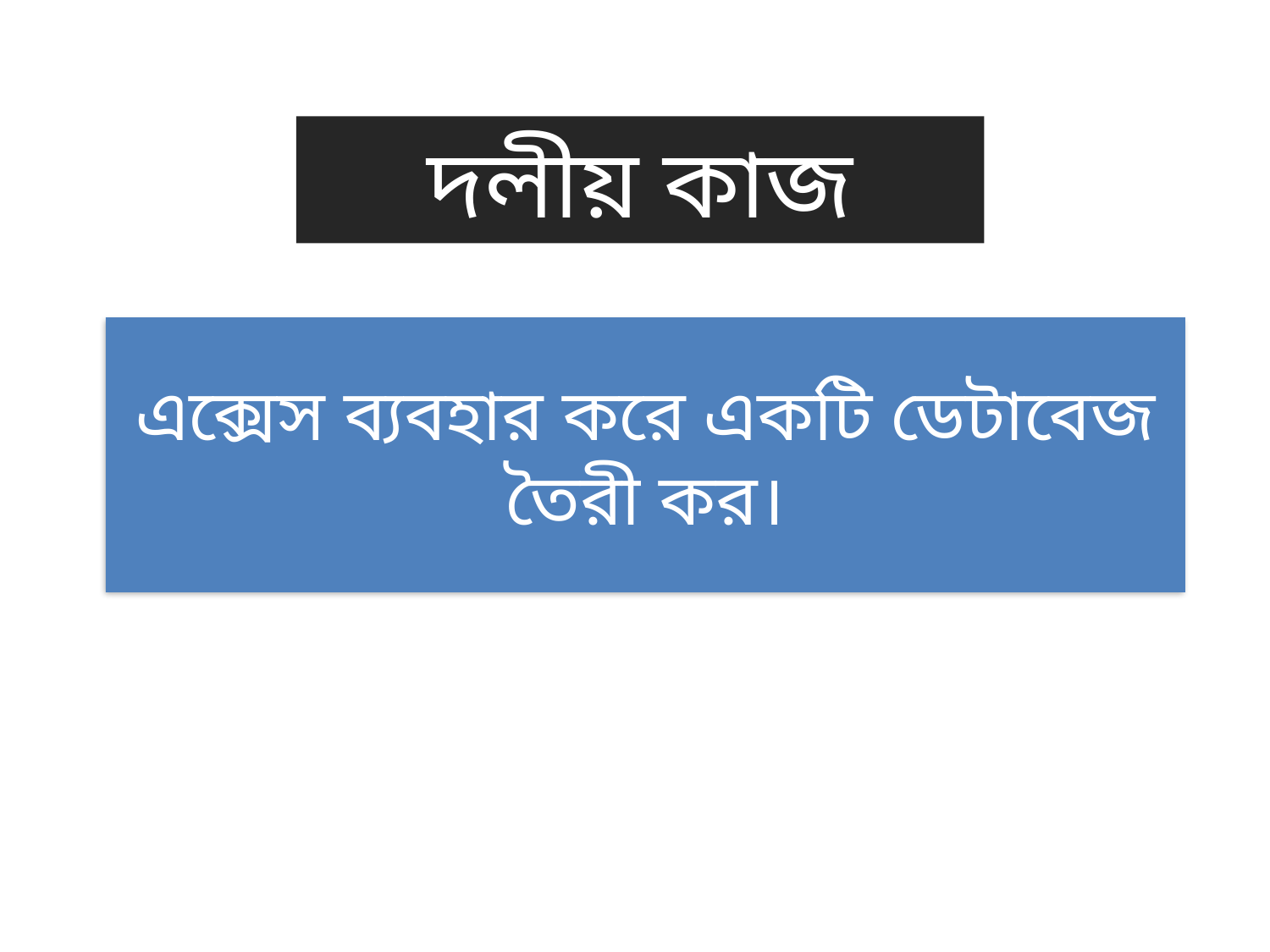

দলীয় কাজ
এক্সেস ব্যবহার করে একটি ডেটাবেজ তৈরী কর।